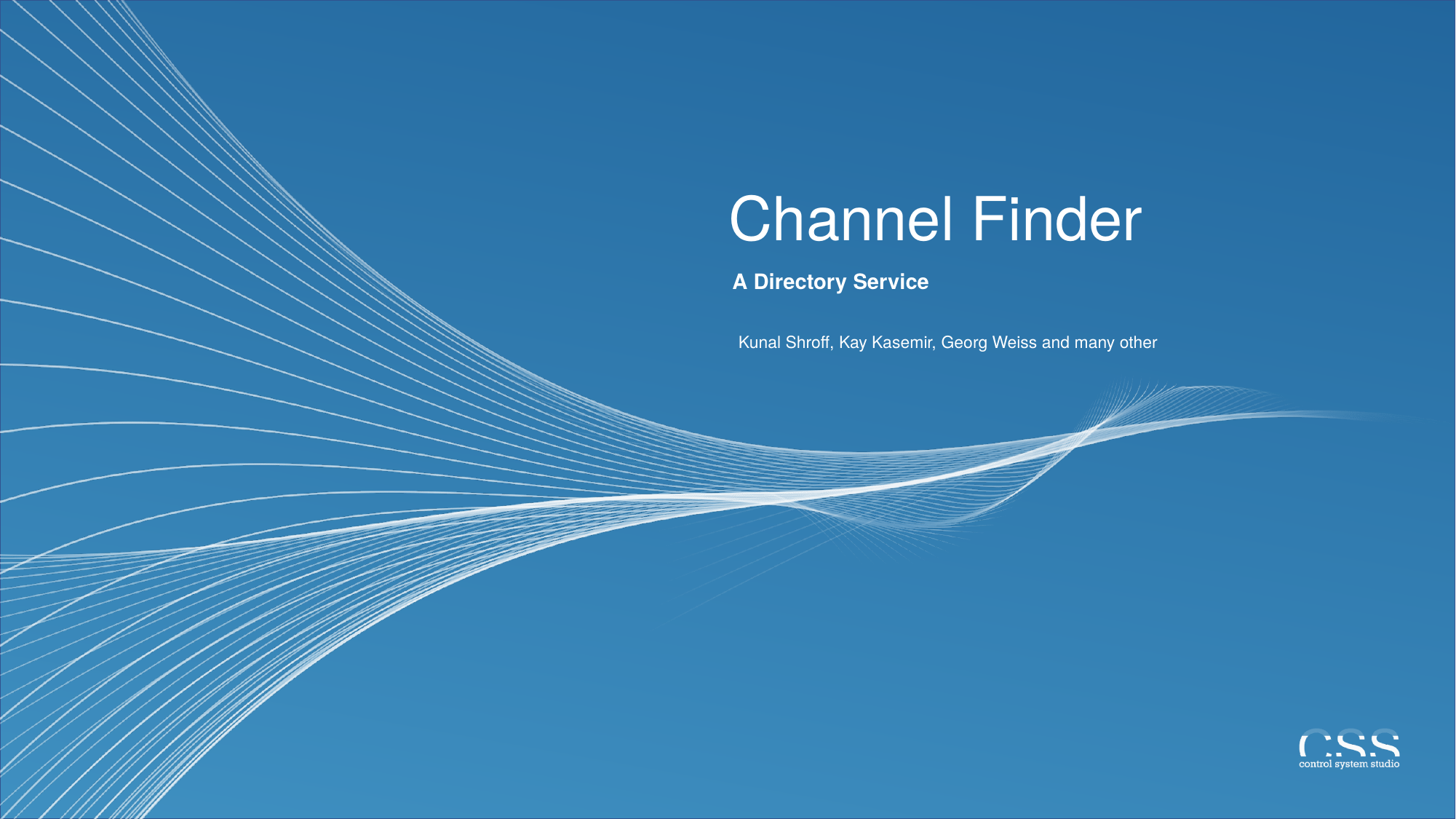

# Channel Finder
A Directory Service
Kunal Shroff, Kay Kasemir, Georg Weiss and many other